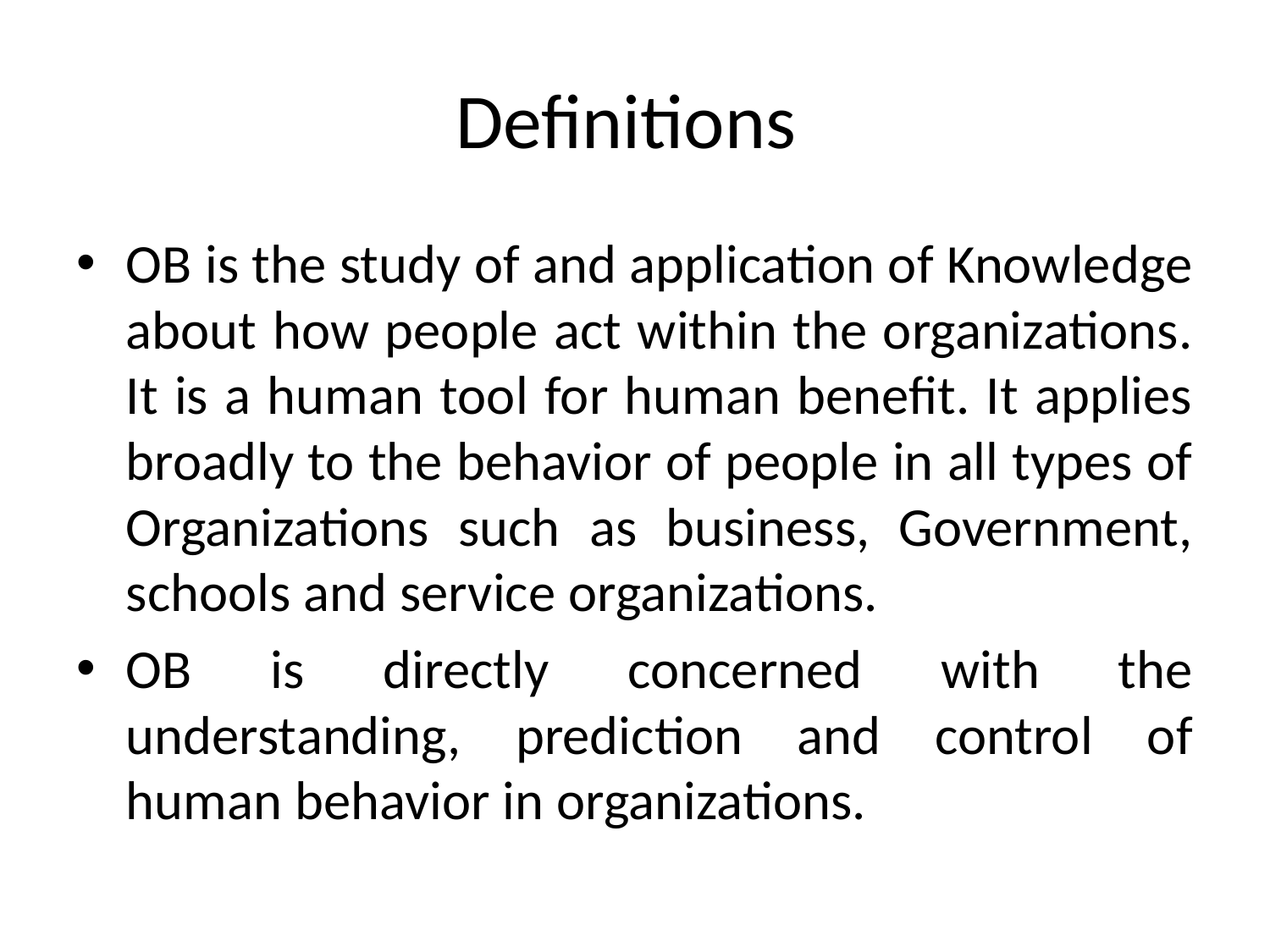

# Definitions
OB is the study of and application of Knowledge about how people act within the organizations. It is a human tool for human benefit. It applies broadly to the behavior of people in all types of Organizations such as business, Government, schools and service organizations.
OB is directly concerned with the understanding, prediction and control of human behavior in organizations.